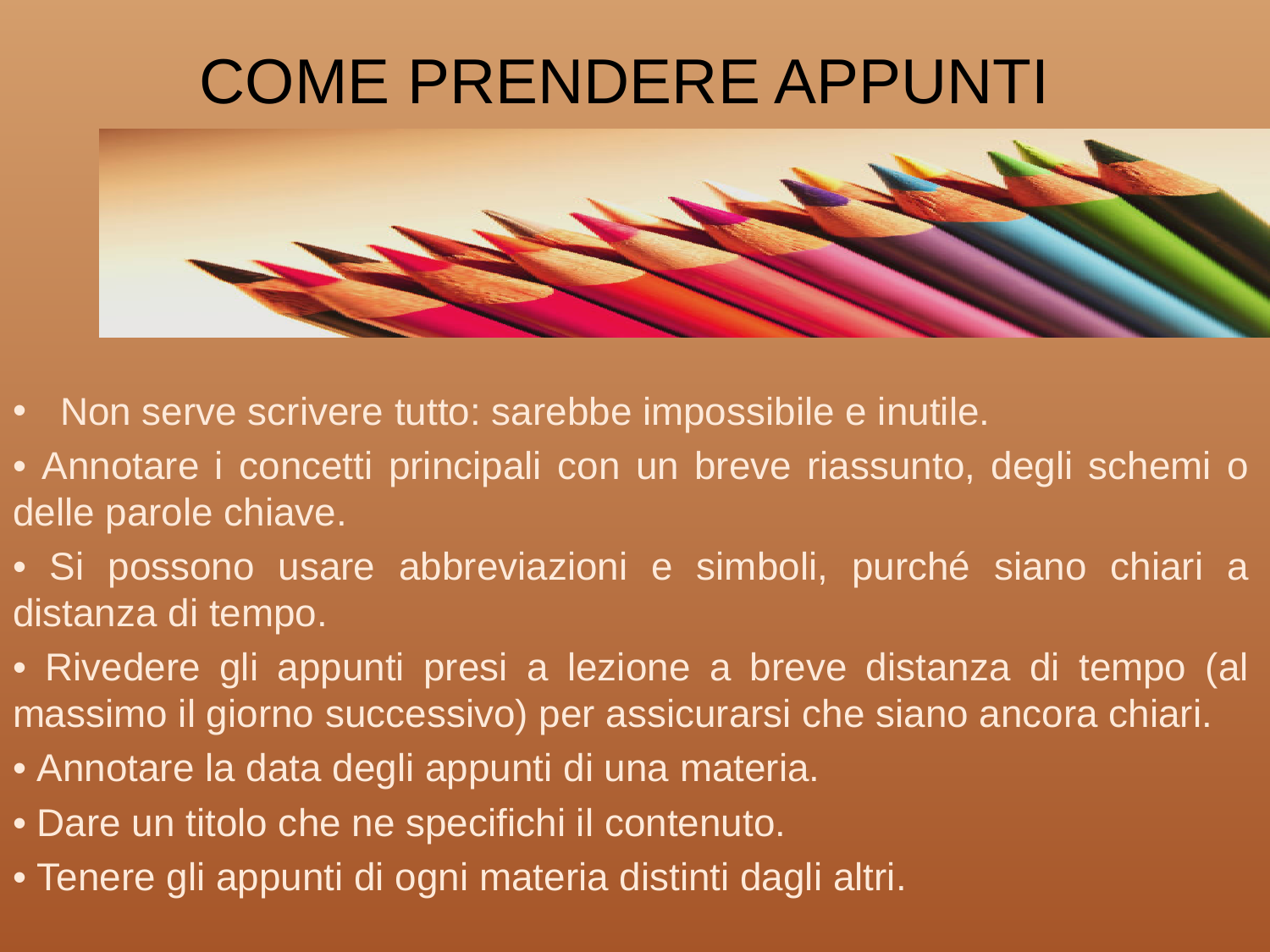

# COME PRENDERE APPUNTI
Non serve scrivere tutto: sarebbe impossibile e inutile.
• Annotare i concetti principali con un breve riassunto, degli schemi o delle parole chiave.
• Si possono usare abbreviazioni e simboli, purché siano chiari a distanza di tempo.
• Rivedere gli appunti presi a lezione a breve distanza di tempo (al massimo il giorno successivo) per assicurarsi che siano ancora chiari.
• Annotare la data degli appunti di una materia.
• Dare un titolo che ne specifichi il contenuto.
• Tenere gli appunti di ogni materia distinti dagli altri.